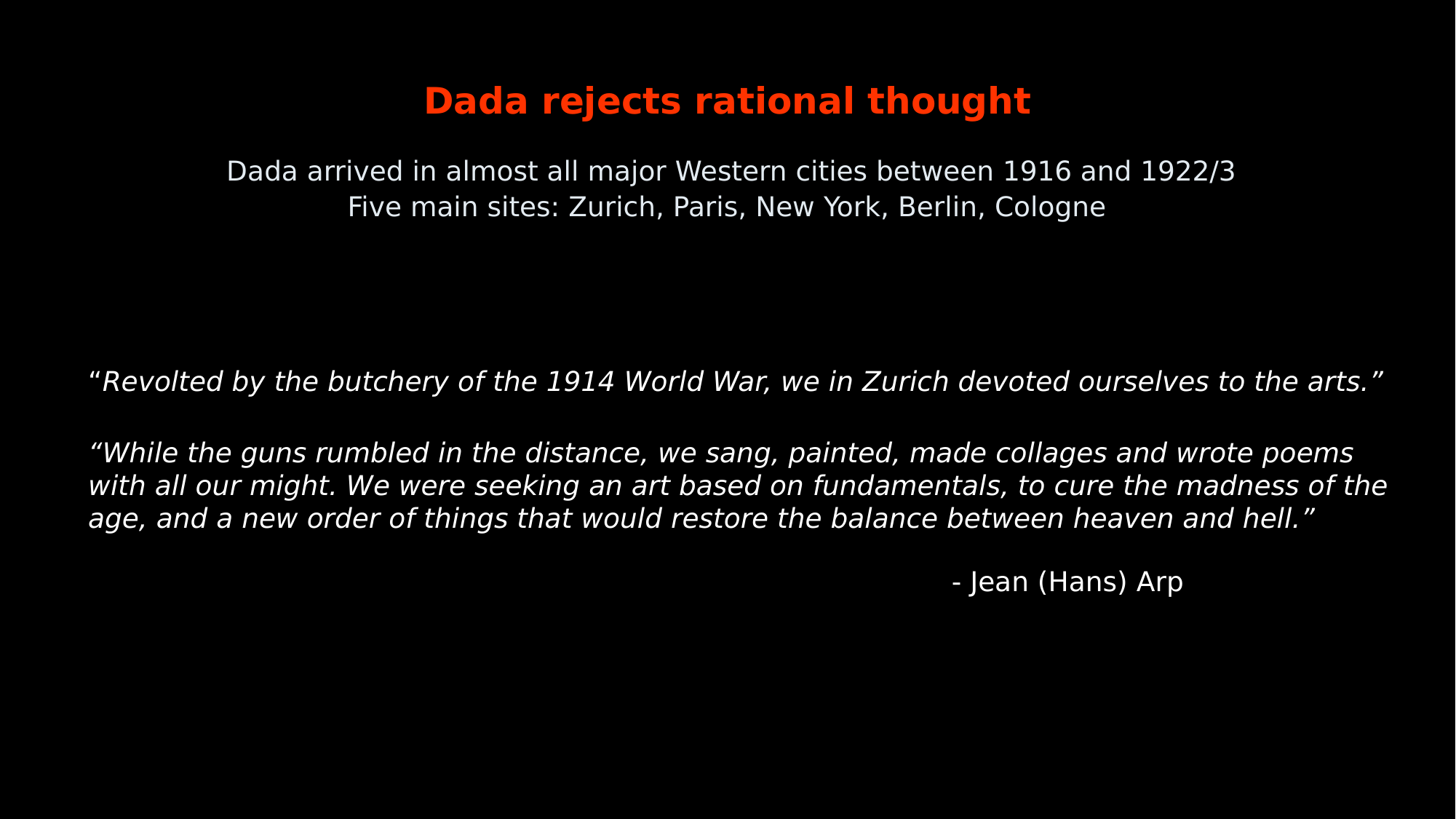

# Dada rejects rational thought Dada arrived in almost all major Western cities between 1916 and 1922/3 Five main sites: Zurich, Paris, New York, Berlin, Cologne

	“Revolted by the butchery of the 1914 World War, we in Zurich devoted ourselves to the arts.”
	“While the guns rumbled in the distance, we sang, painted, made collages and wrote poems with all our might. We were seeking an art based on fundamentals, to cure the madness of the age, and a new order of things that would restore the balance between heaven and hell.”
							- Jean (Hans) Arp